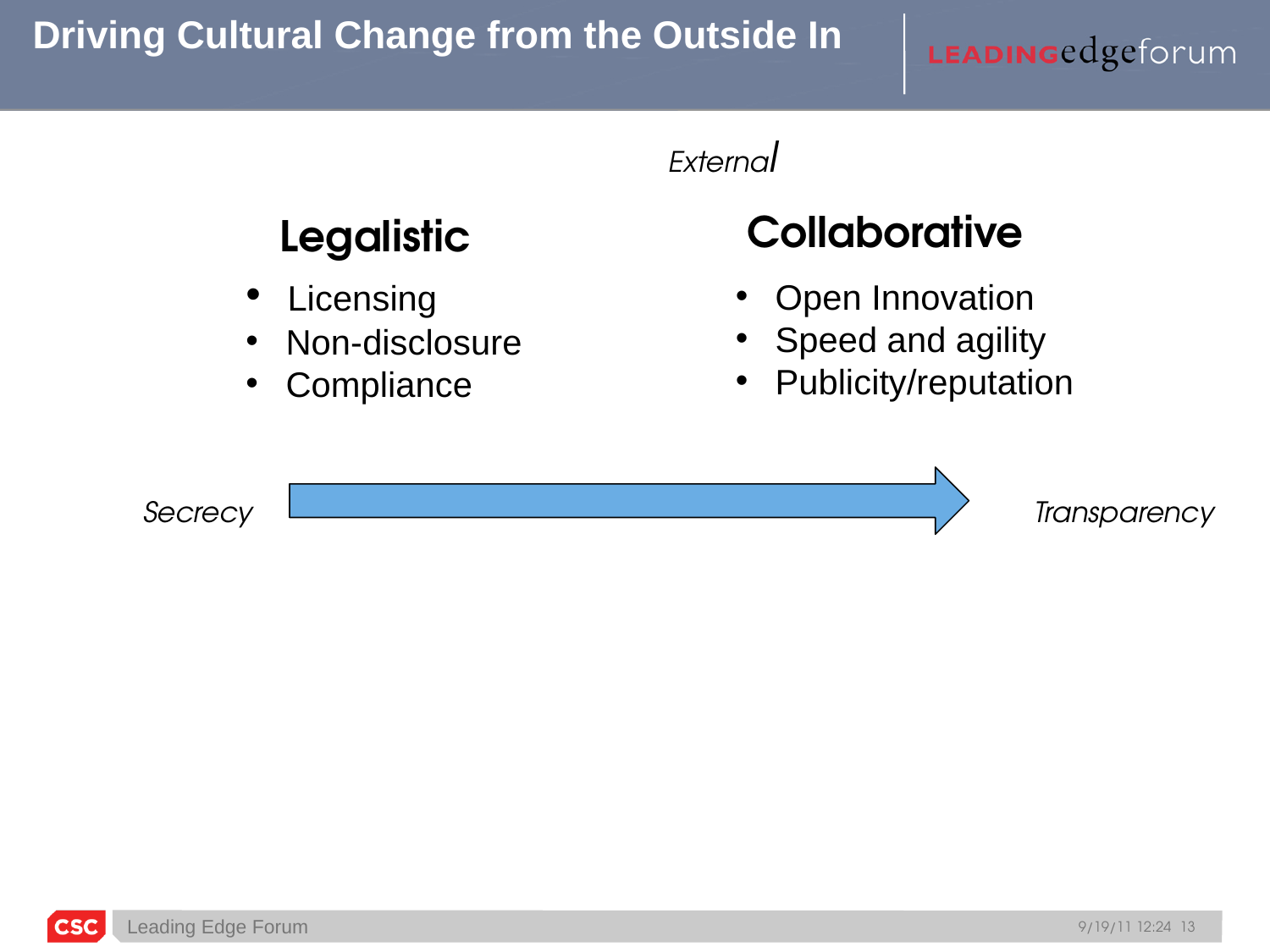

# Driving Cultural Change from the Outside In
External
Collaborative
Legalistic
 Licensing
 Non-disclosure
 Compliance
 Open Innovation
 Speed and agility
 Publicity/reputation

Secrecy
Transparency